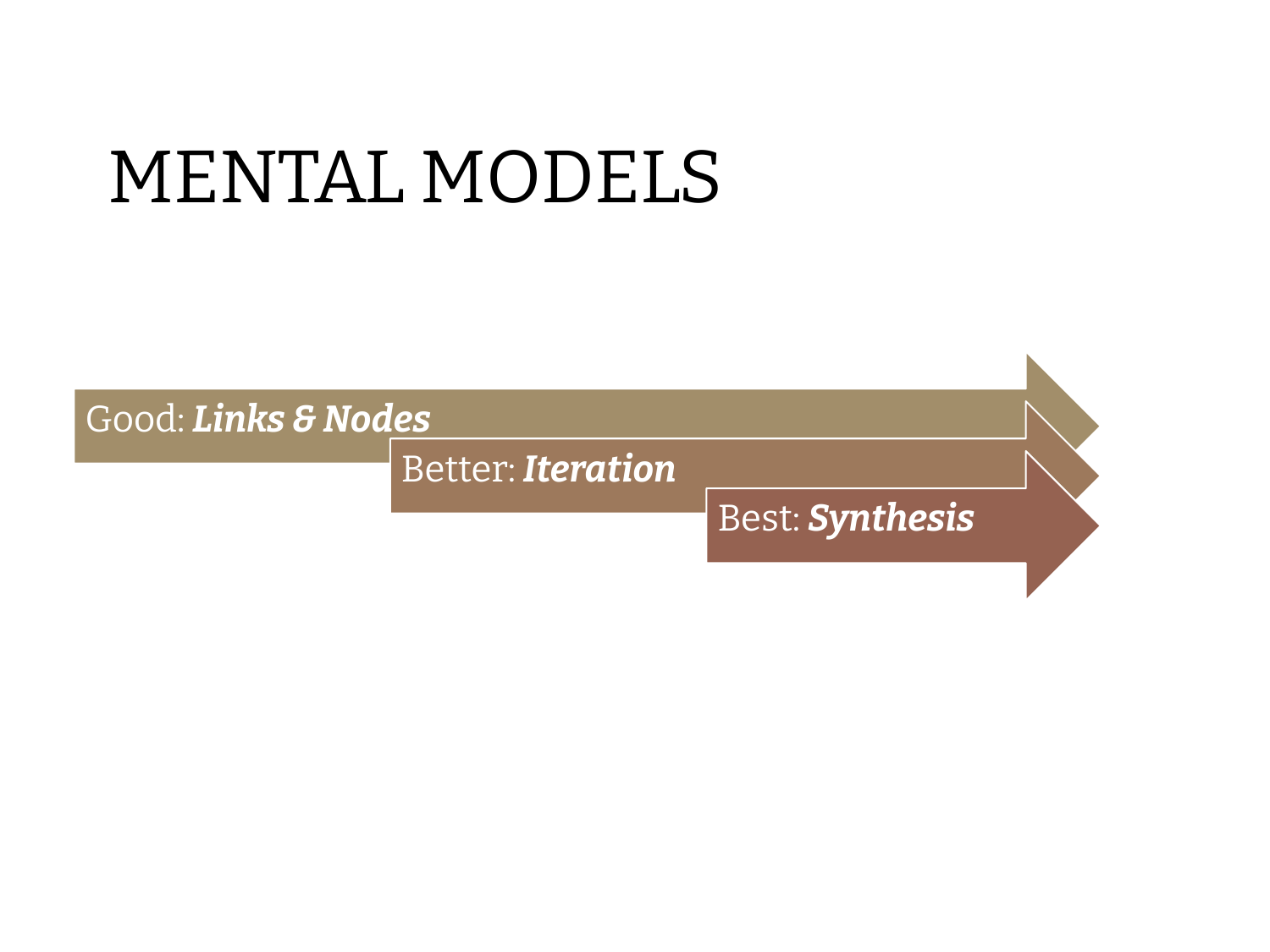

# Mental Models
Good: Links & Nodes
Better: Iteration
Best: Synthesis
Real Leadership